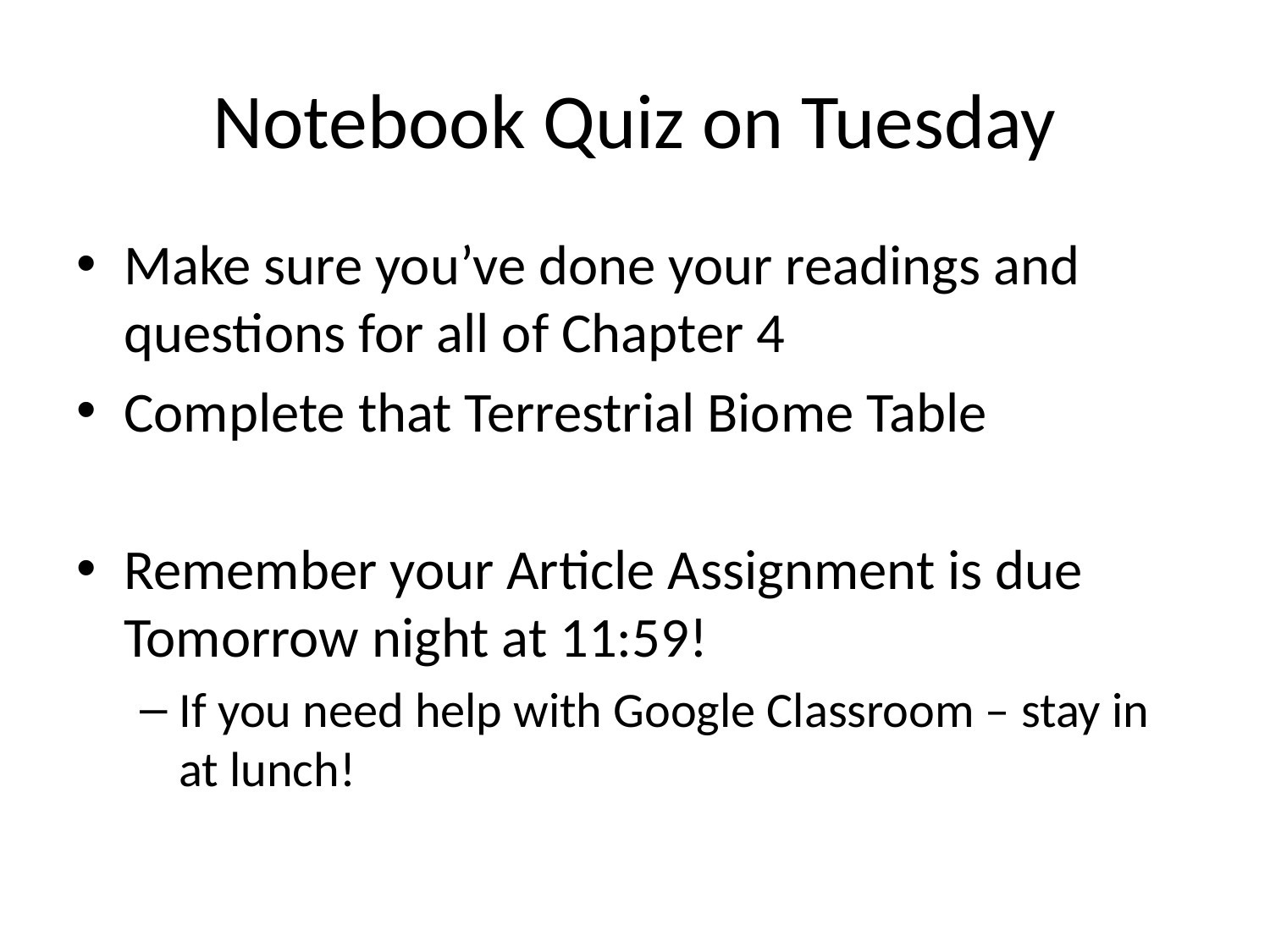

# Notebook Quiz on Tuesday
Make sure you’ve done your readings and questions for all of Chapter 4
Complete that Terrestrial Biome Table

Remember your Article Assignment is due Tomorrow night at 11:59!
If you need help with Google Classroom – stay in at lunch!